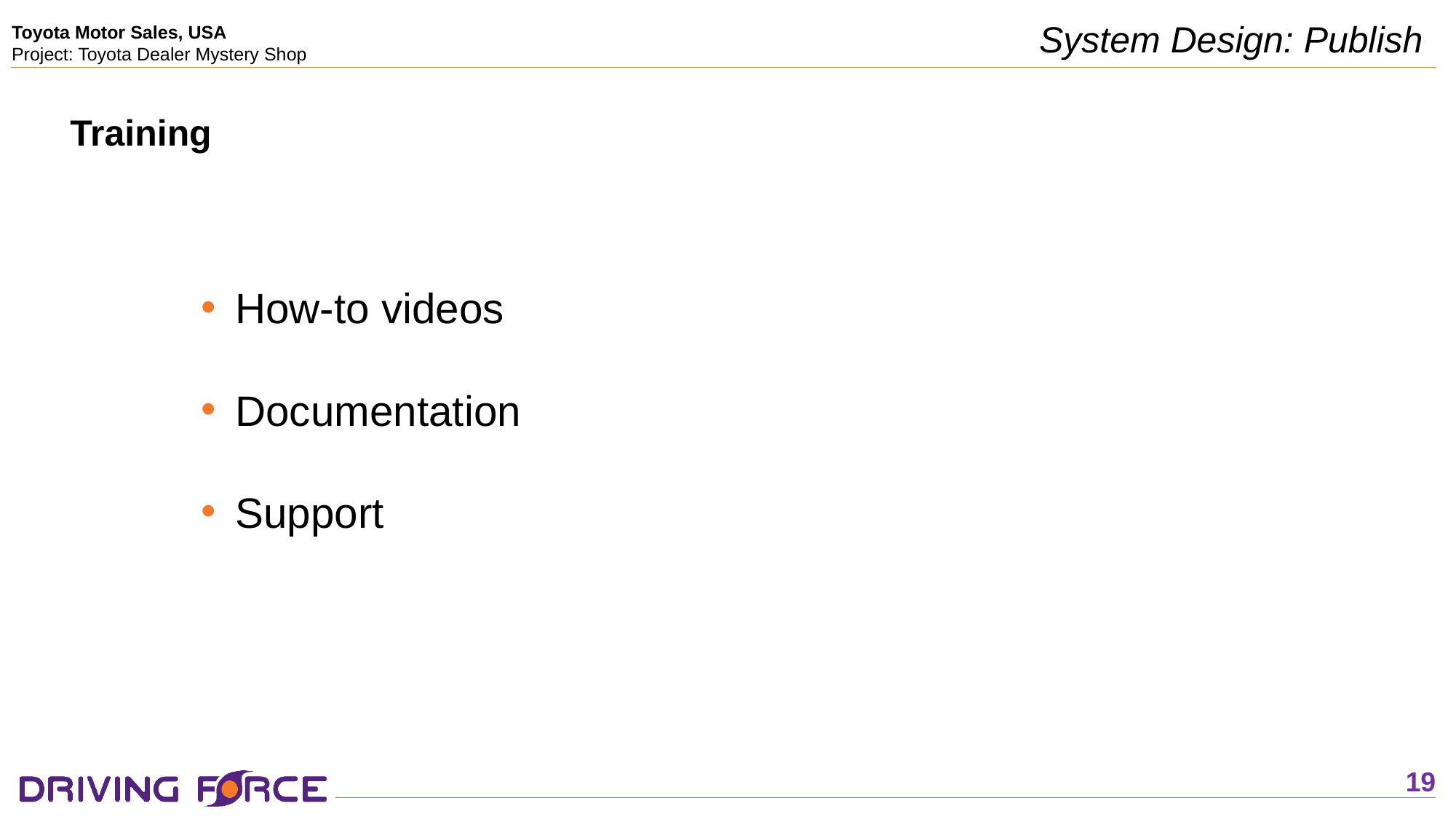

System Design: Publish
Training
How-to videos
Documentation
Support
19